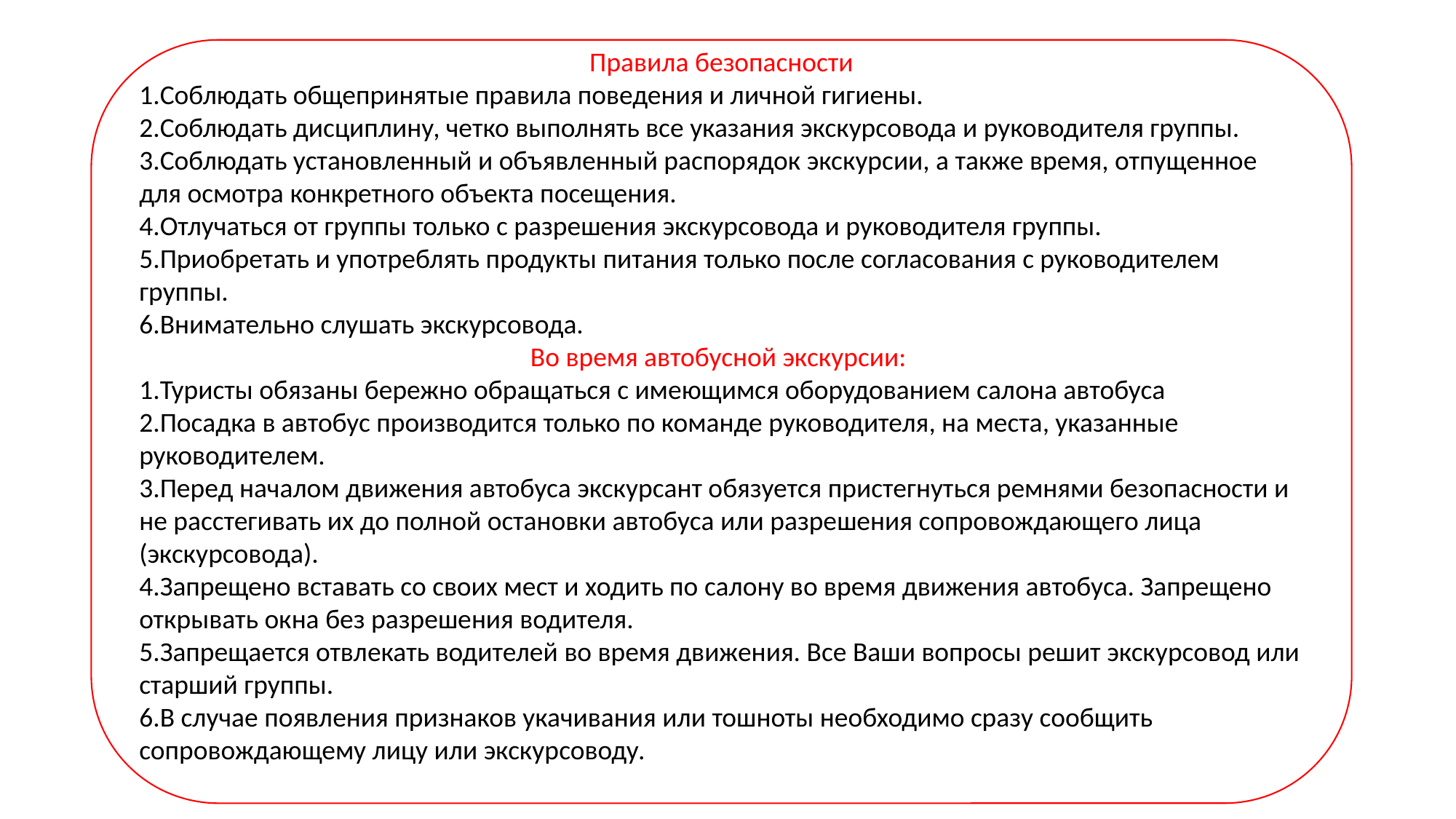

Правила безопасности
1.Соблюдать общепринятые правила поведения и личной гигиены.
2.Соблюдать дисциплину, четко выполнять все указания экскурсовода и руководителя группы.
3.Соблюдать установленный и объявленный распорядок экскурсии, а также время, отпущенное для осмотра конкретного объекта посещения.
4.Отлучаться от группы только с разрешения экскурсовода и руководителя группы.
5.Приобретать и употреблять продукты питания только после согласования с руководителем группы.
6.Внимательно слушать экскурсовода.
Во время автобусной экскурсии:
1.Туристы обязаны бережно обращаться с имеющимся оборудованием салона автобуса
2.Посадка в автобус производится только по команде руководителя, на места, указанные руководителем.
3.Перед началом движения автобуса экскурсант обязуется пристегнуться ремнями безопасности и не расстегивать их до полной остановки автобуса или разрешения сопровождающего лица (экскурсовода).
4.Запрещено вставать со своих мест и ходить по салону во время движения автобуса. Запрещено открывать окна без разрешения водителя.
5.Запрещается отвлекать водителей во время движения. Все Ваши вопросы решит экскурсовод или старший группы.
6.В случае появления признаков укачивания или тошноты необходимо сразу сообщить сопровождающему лицу или экскурсоводу.